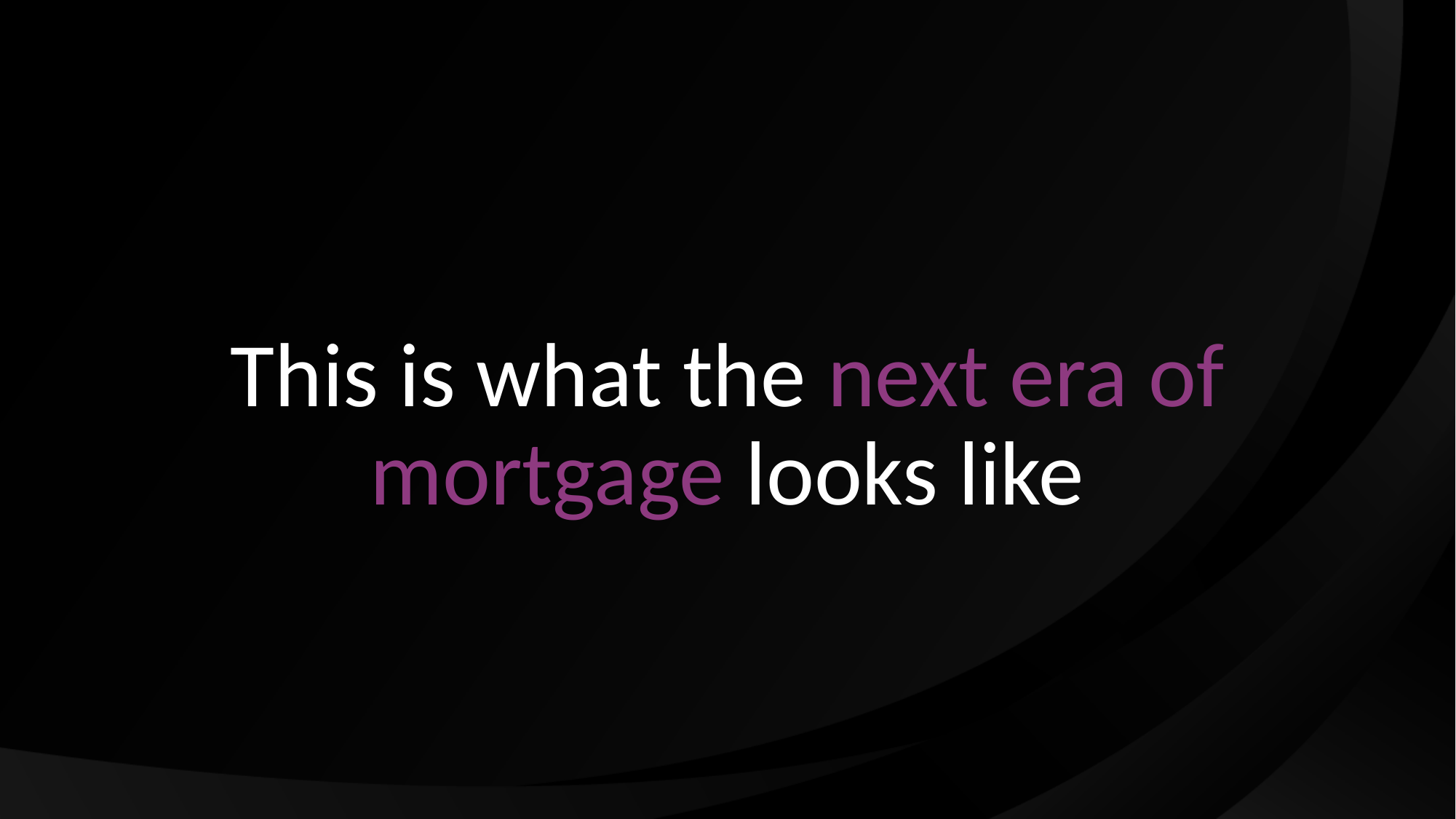

# This is what the next era of mortgage looks like